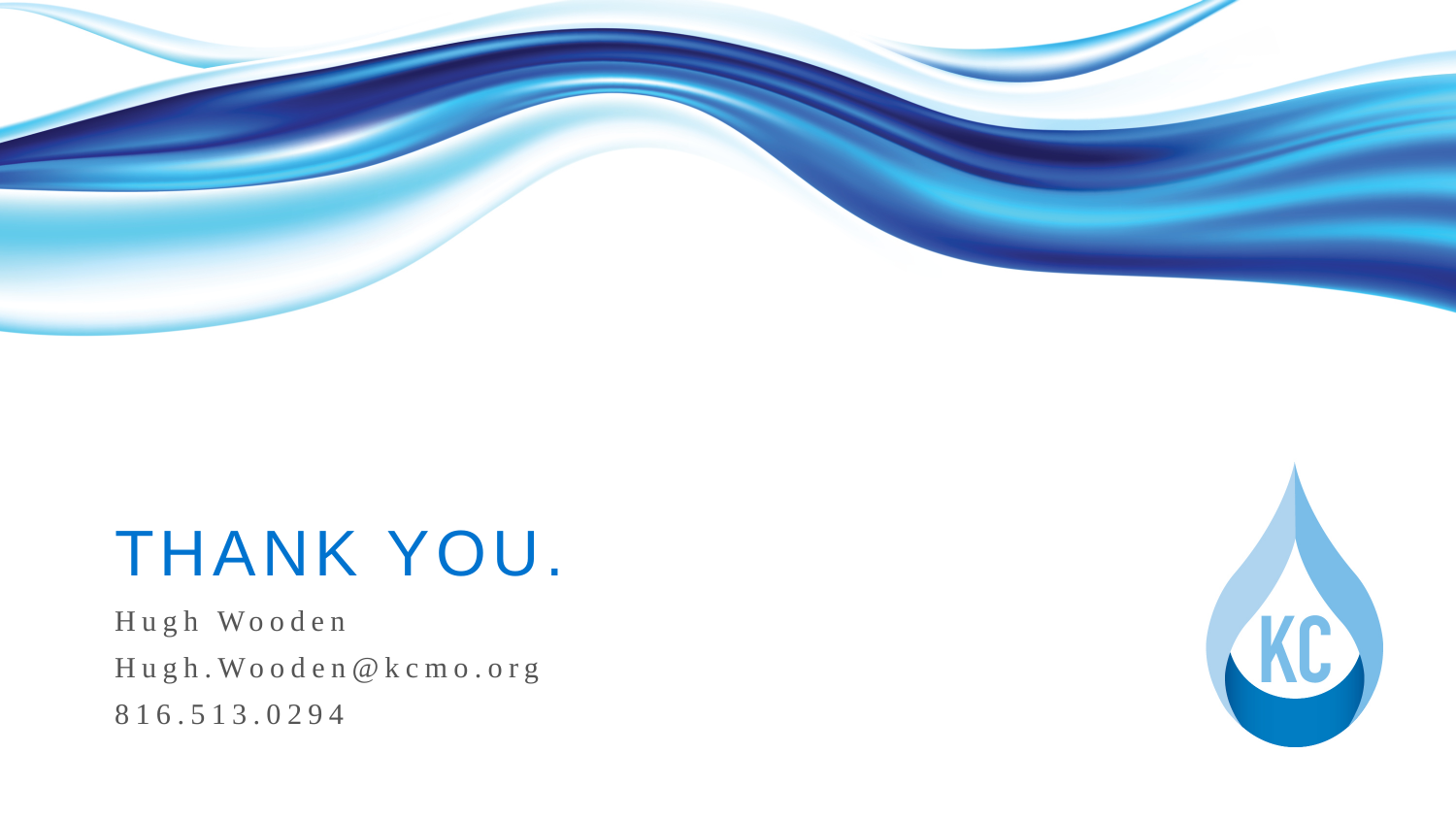

# THANK YOU.
Hugh Wooden
Hugh.Wooden@kcmo.org
816.513.0294